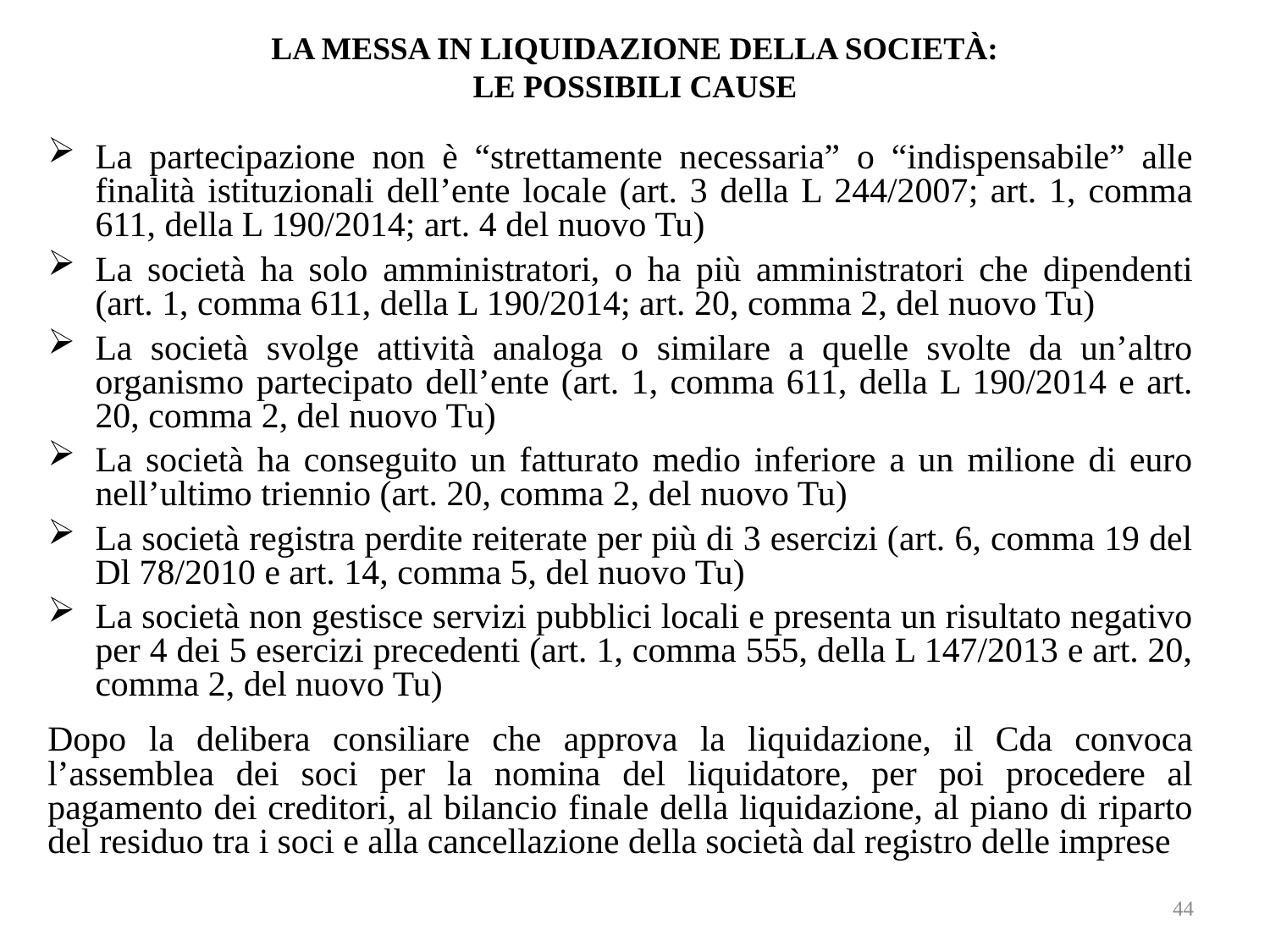

# LA MESSA IN LIQUIDAZIONE DELLA SOCIETÀ: LE POSSIBILI CAUSE
La partecipazione non è “strettamente necessaria” o “indispensabile” alle finalità istituzionali dell’ente locale (art. 3 della L 244/2007; art. 1, comma 611, della L 190/2014; art. 4 del nuovo Tu)
La società ha solo amministratori, o ha più amministratori che dipendenti (art. 1, comma 611, della L 190/2014; art. 20, comma 2, del nuovo Tu)
La società svolge attività analoga o similare a quelle svolte da un’altro organismo partecipato dell’ente (art. 1, comma 611, della L 190/2014 e art. 20, comma 2, del nuovo Tu)
La società ha conseguito un fatturato medio inferiore a un milione di euro nell’ultimo triennio (art. 20, comma 2, del nuovo Tu)
La società registra perdite reiterate per più di 3 esercizi (art. 6, comma 19 del Dl 78/2010 e art. 14, comma 5, del nuovo Tu)
La società non gestisce servizi pubblici locali e presenta un risultato negativo per 4 dei 5 esercizi precedenti (art. 1, comma 555, della L 147/2013 e art. 20, comma 2, del nuovo Tu)
Dopo la delibera consiliare che approva la liquidazione, il Cda convoca l’assemblea dei soci per la nomina del liquidatore, per poi procedere al pagamento dei creditori, al bilancio finale della liquidazione, al piano di riparto del residuo tra i soci e alla cancellazione della società dal registro delle imprese
44